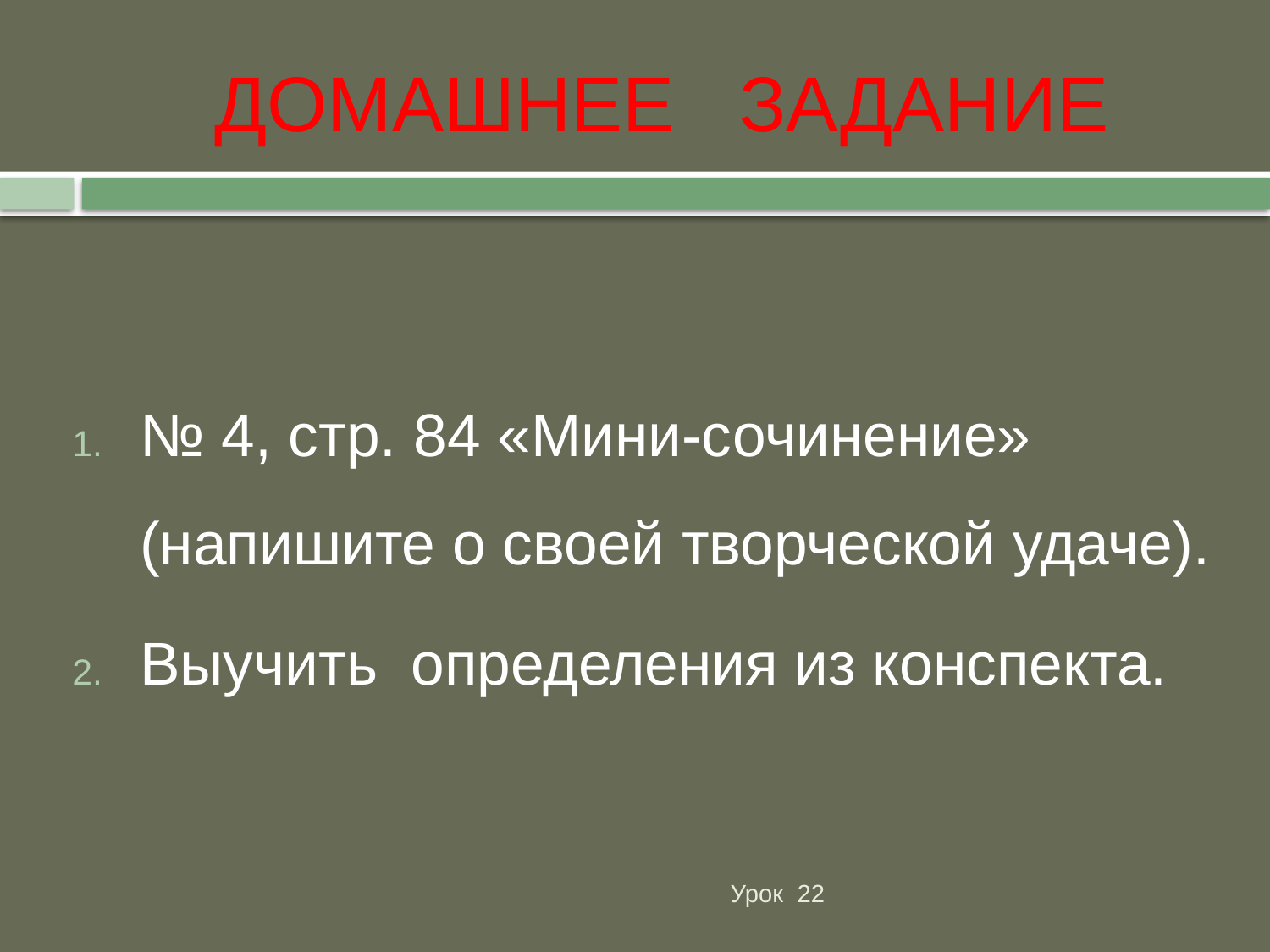

# ДОМАШНЕЕ   ЗАДАНИЕ

№ 4, стр. 84 «Мини-сочинение» (напишите о своей творческой удаче).
Выучить  определения из конспекта.
Урок  22